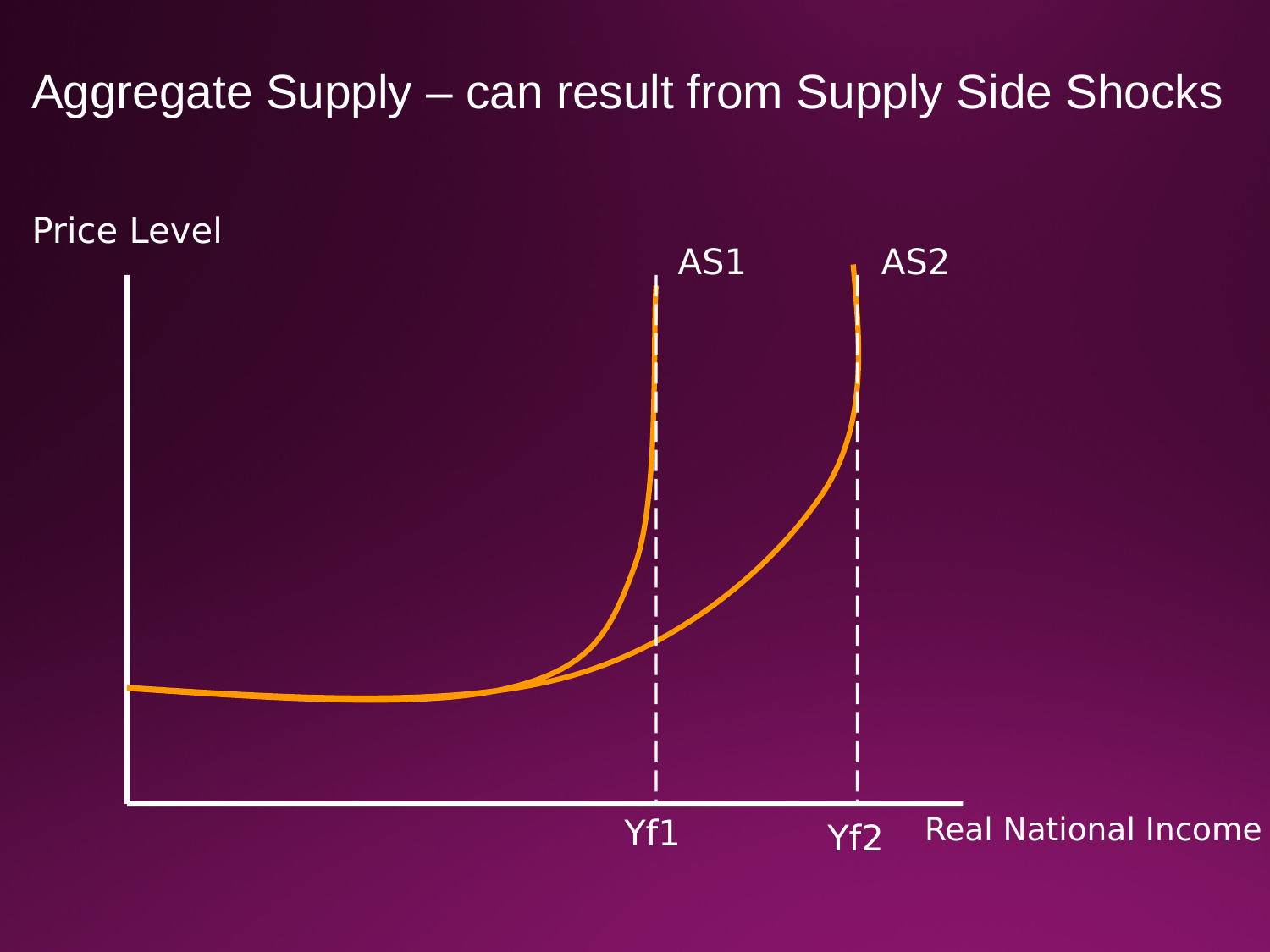

# Aggregate Supply – can result from Supply Side Shocks
Price Level
AS2
AS1

Real National Income

Yf1
Yf2